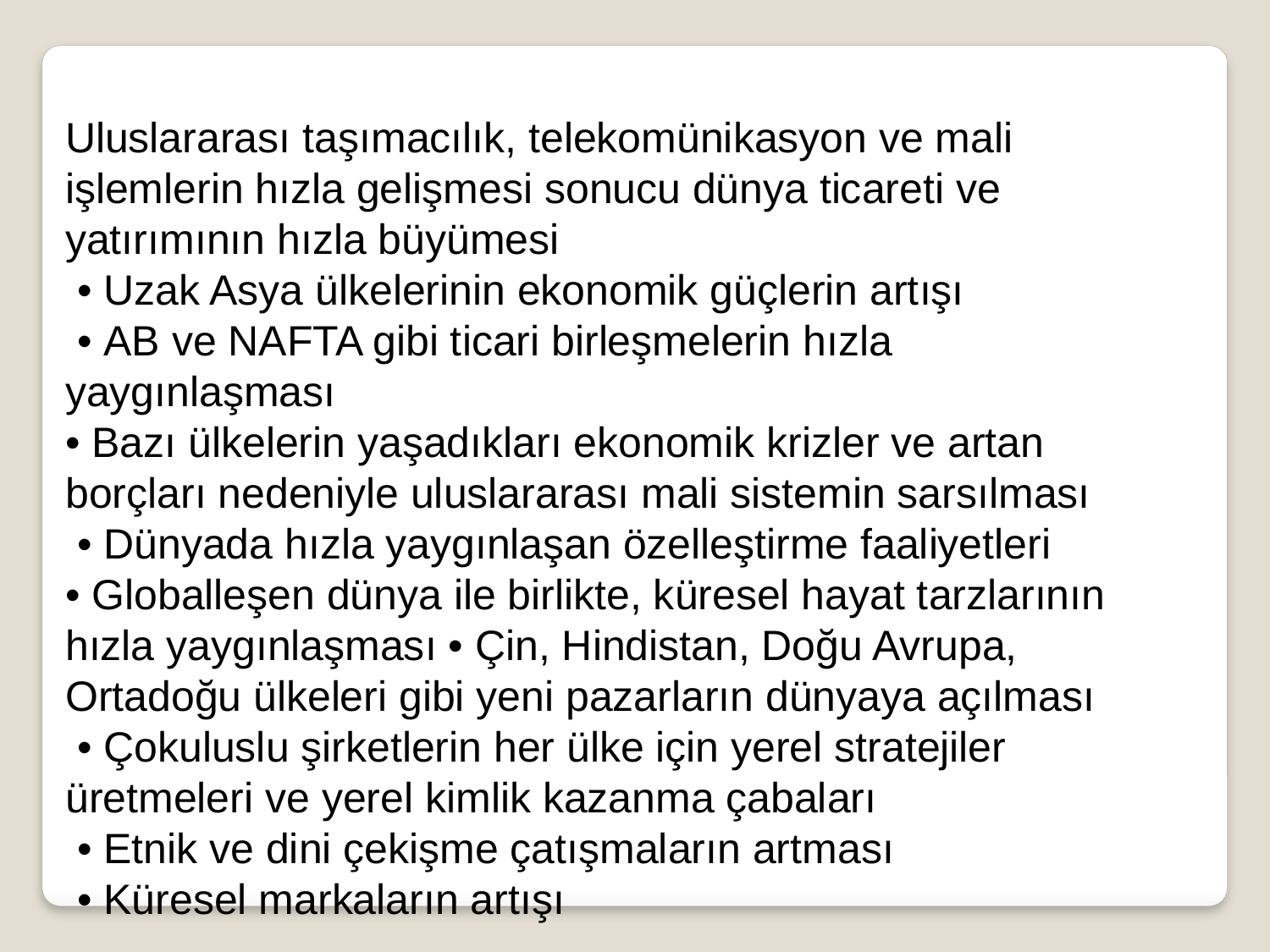

Uluslararası taşımacılık, telekomünikasyon ve mali işlemlerin hızla gelişmesi sonucu dünya ticareti ve yatırımının hızla büyümesi
 • Uzak Asya ülkelerinin ekonomik güçlerin artışı
 • AB ve NAFTA gibi ticari birleşmelerin hızla yaygınlaşması
• Bazı ülkelerin yaşadıkları ekonomik krizler ve artan borçları nedeniyle uluslararası mali sistemin sarsılması
 • Dünyada hızla yaygınlaşan özelleştirme faaliyetleri
• Globalleşen dünya ile birlikte, küresel hayat tarzlarının hızla yaygınlaşması • Çin, Hindistan, Doğu Avrupa, Ortadoğu ülkeleri gibi yeni pazarların dünyaya açılması
 • Çokuluslu şirketlerin her ülke için yerel stratejiler üretmeleri ve yerel kimlik kazanma çabaları
 • Etnik ve dini çekişme çatışmaların artması
 • Küresel markaların artışı